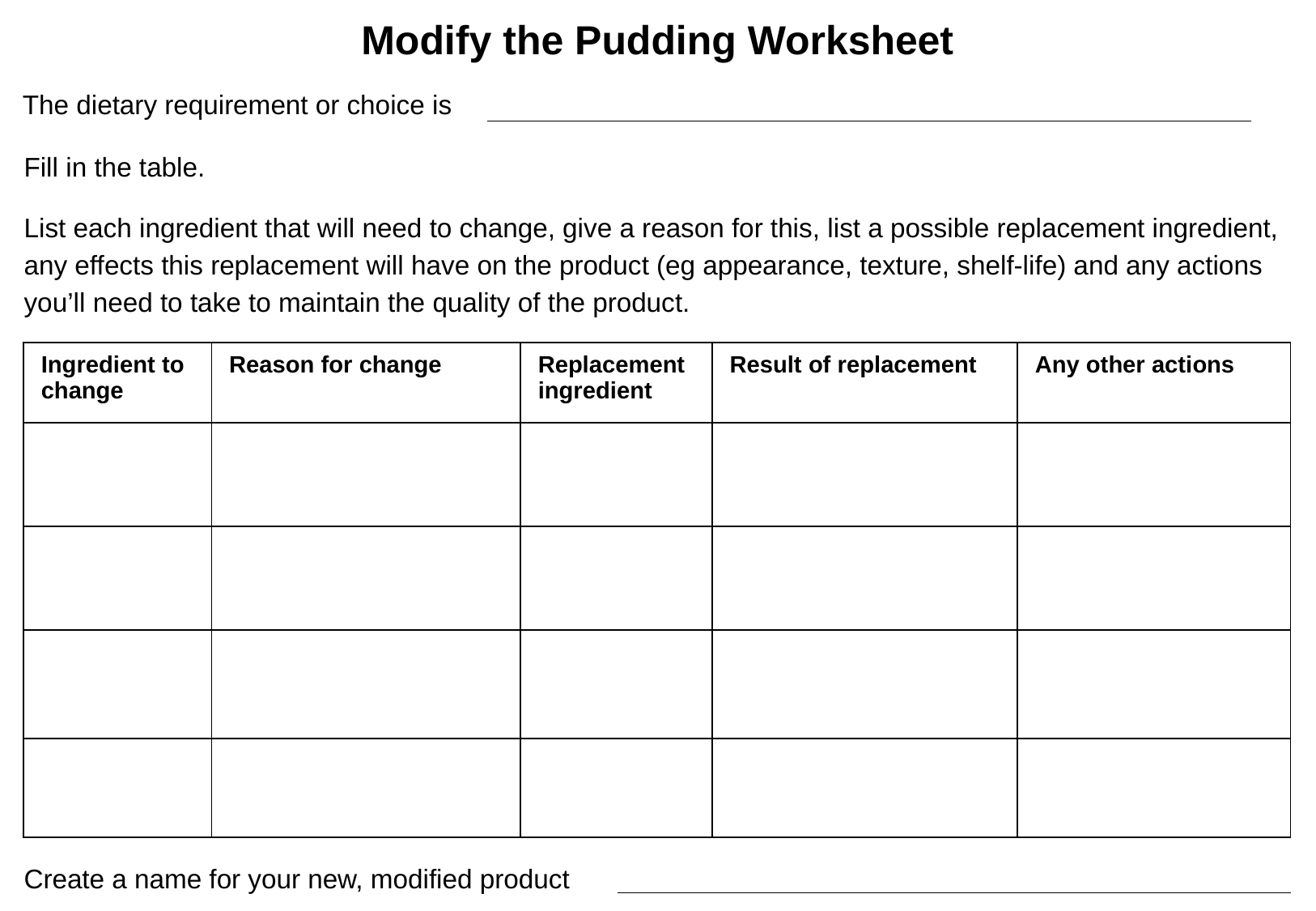

Modify the Pudding Worksheet
The dietary requirement or choice is
Fill in the table.
List each ingredient that will need to change, give a reason for this, list a possible replacement ingredient, any effects this replacement will have on the product (eg appearance, texture, shelf-life) and any actions you’ll need to take to maintain the quality of the product.
| Ingredient to change | Reason for change | Replacement ingredient | Result of replacement | Any other actions |
| --- | --- | --- | --- | --- |
|  |  |  |  |  |
|  |  |  |  |  |
|  |  |  |  |  |
|  |  |  |  |  |
Create a name for your new, modified product